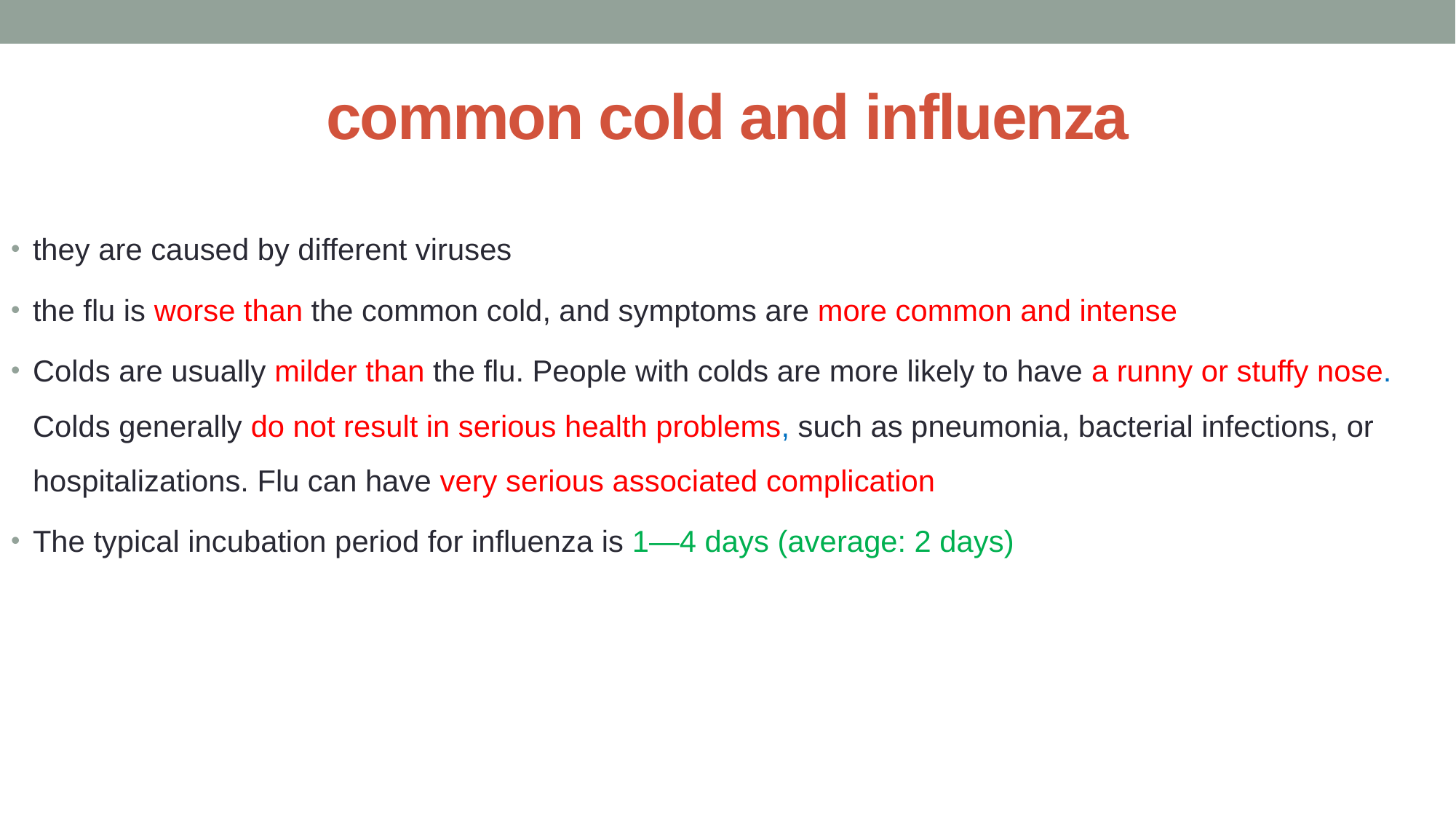

# common cold and influenza
they are caused by different viruses
the flu is worse than the common cold, and symptoms are more common and intense
Colds are usually milder than the flu. People with colds are more likely to have a runny or stuffy nose. Colds generally do not result in serious health problems, such as pneumonia, bacterial infections, or hospitalizations. Flu can have very serious associated complication
The typical incubation period for influenza is 1—4 days (average: 2 days)